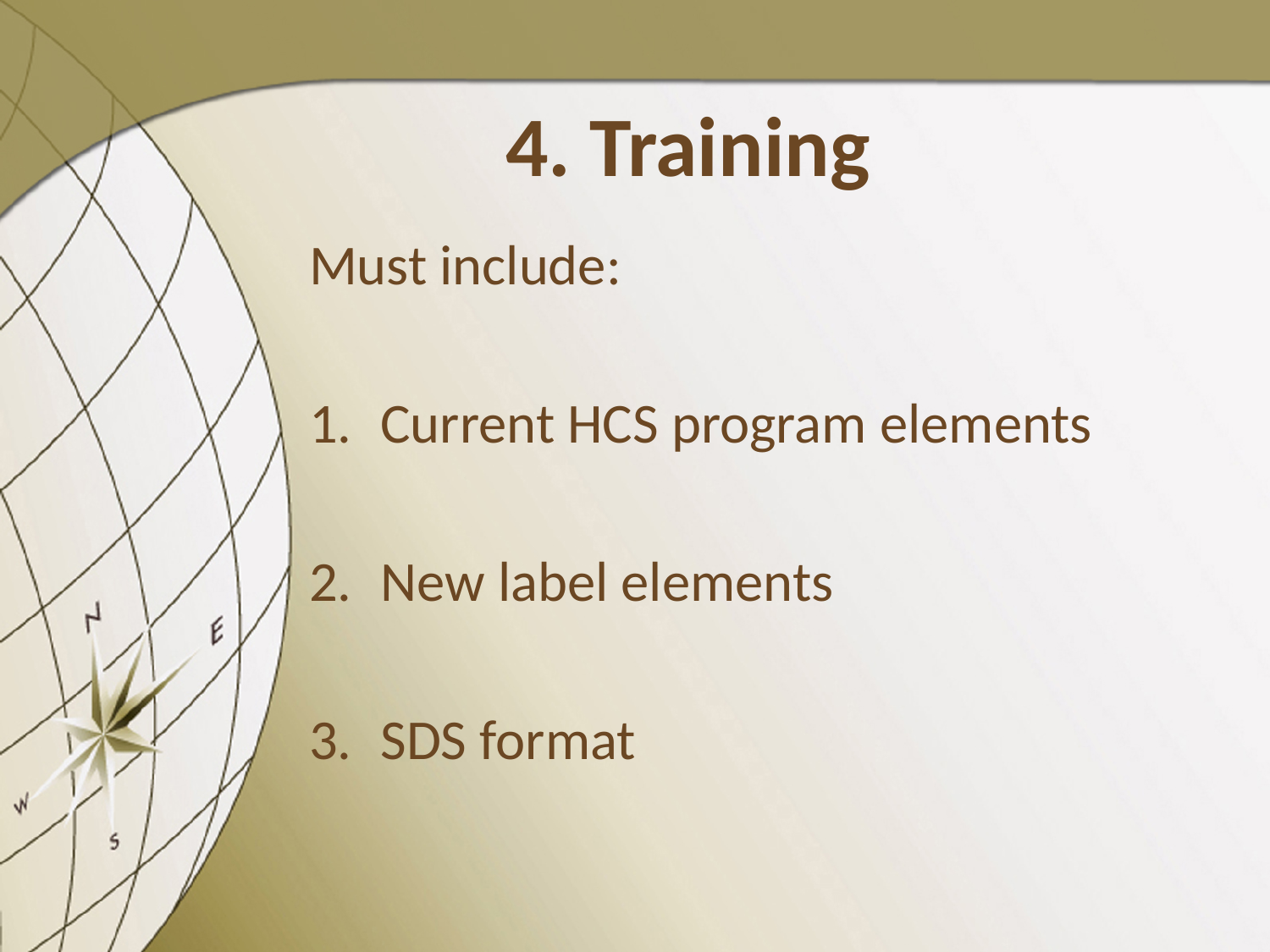

# 4. Training
Must include:

Current HCS program elements

New label elements

SDS format